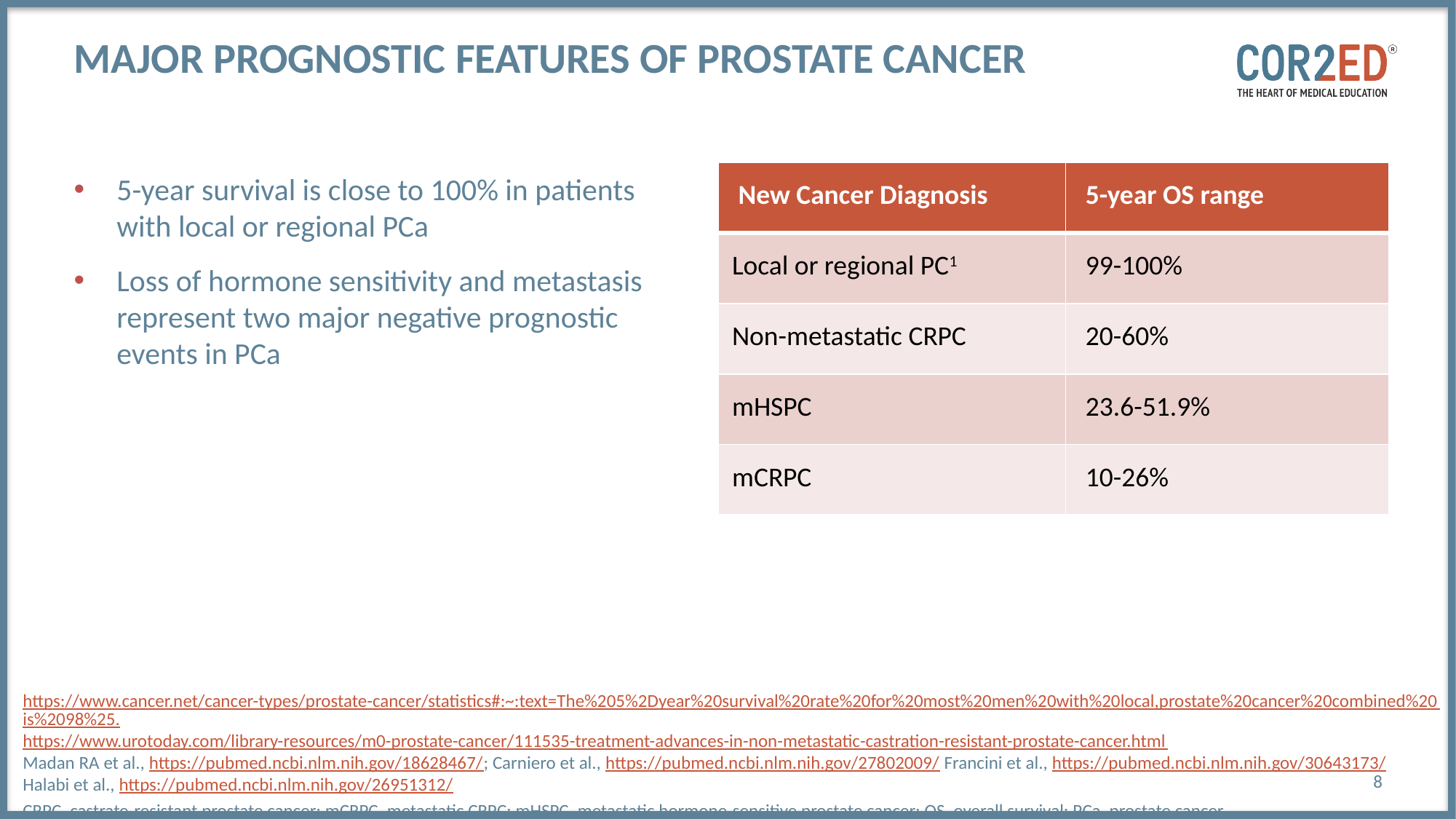

# Major prognostic features of prostate cancer
| New Cancer Diagnosis | 5-year OS range |
| --- | --- |
| Local or regional PC1 | 99-100% |
| Non-metastatic CRPC | 20-60% |
| mHSPC | 23.6-51.9% |
| mCRPC | 10-26% |
5-year survival is close to 100% in patients with local or regional PCa
Loss of hormone sensitivity and metastasis represent two major negative prognostic events in PCa
https://www.cancer.net/cancer-types/prostate-cancer/statistics#:~:text=The%205%2Dyear%20survival%20rate%20for%20most%20men%20with%20local,prostate%20cancer%20combined%20is%2098%25.
https://www.urotoday.com/library-resources/m0-prostate-cancer/111535-treatment-advances-in-non-metastatic-castration-resistant-prostate-cancer.html
Madan RA et al., https://pubmed.ncbi.nlm.nih.gov/18628467/; Carniero et al., https://pubmed.ncbi.nlm.nih.gov/27802009/ Francini et al., https://pubmed.ncbi.nlm.nih.gov/30643173/
Halabi et al., https://pubmed.ncbi.nlm.nih.gov/26951312/
CRPC, castrate-resistant prostate cancer; mCRPC, metastatic CRPC; mHSPC, metastatic hormone-sensitive prostate cancer; OS, overall survival; PCa, prostate cancer
8